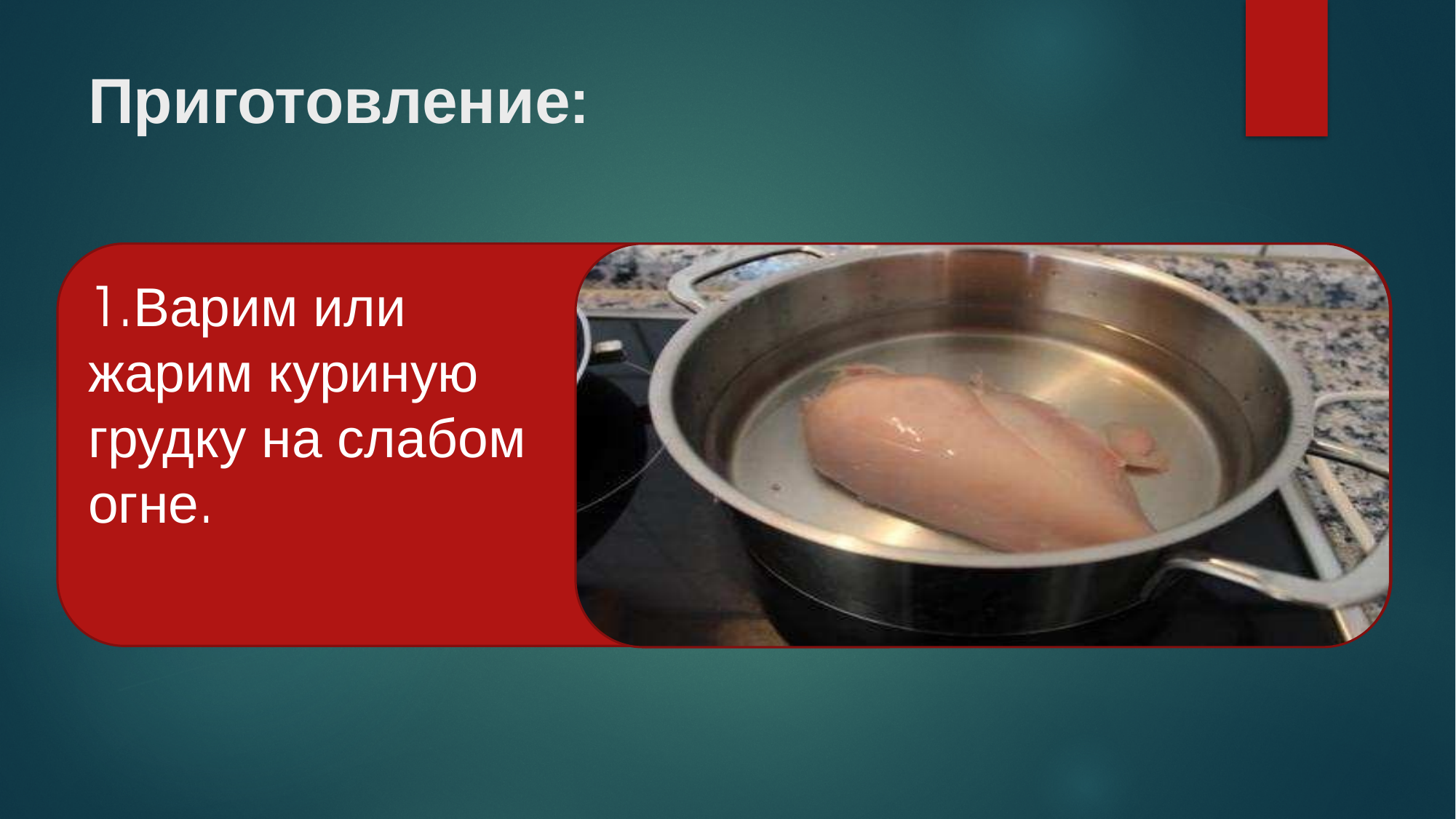

# Приготовление:
1

1.Варим или жарим куриную грудку на слабом огне.
1